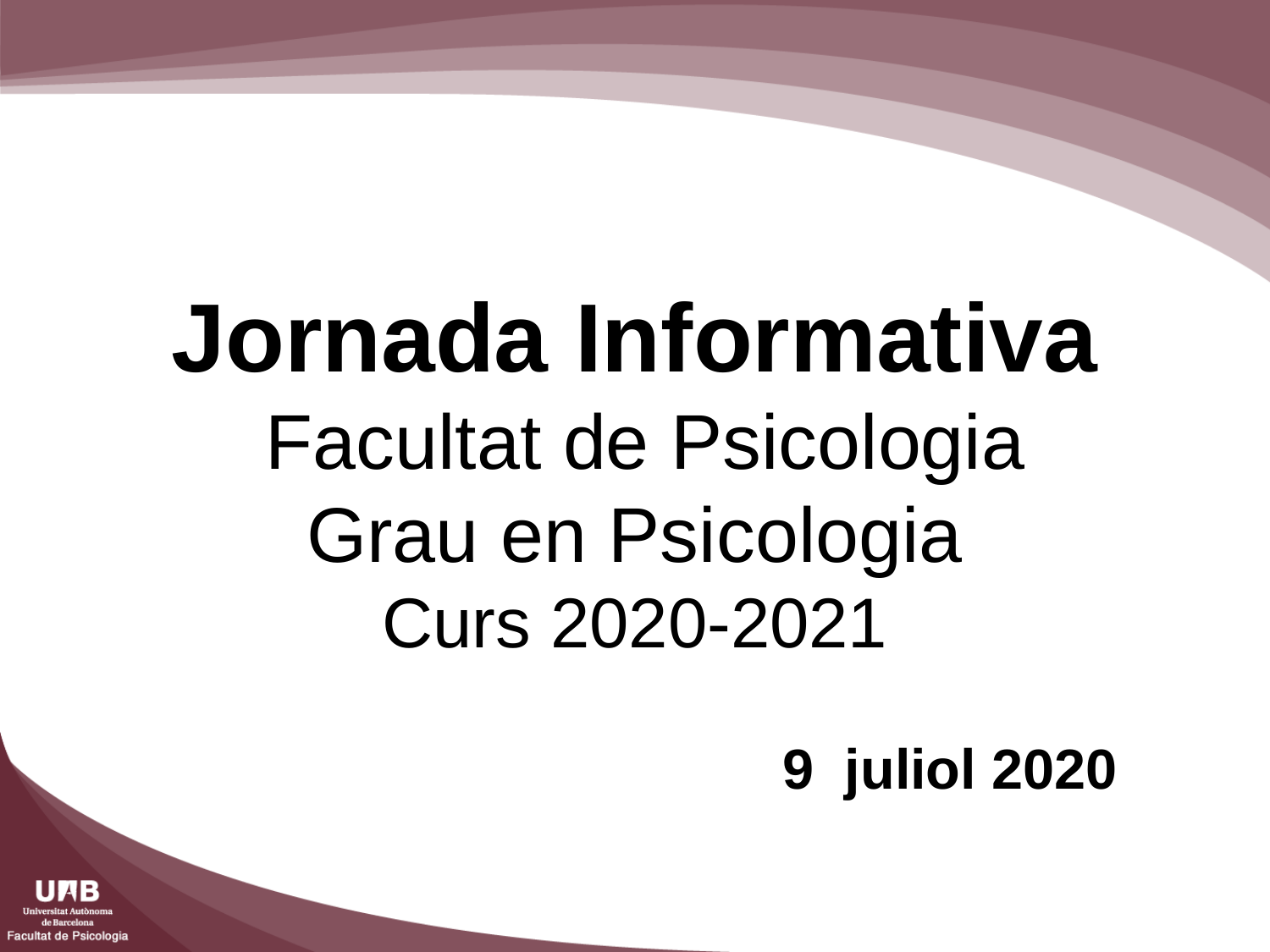

# Jornada Informativa Facultat de Psicologia Grau en Psicologia Curs 2020-2021
9  juliol 2020